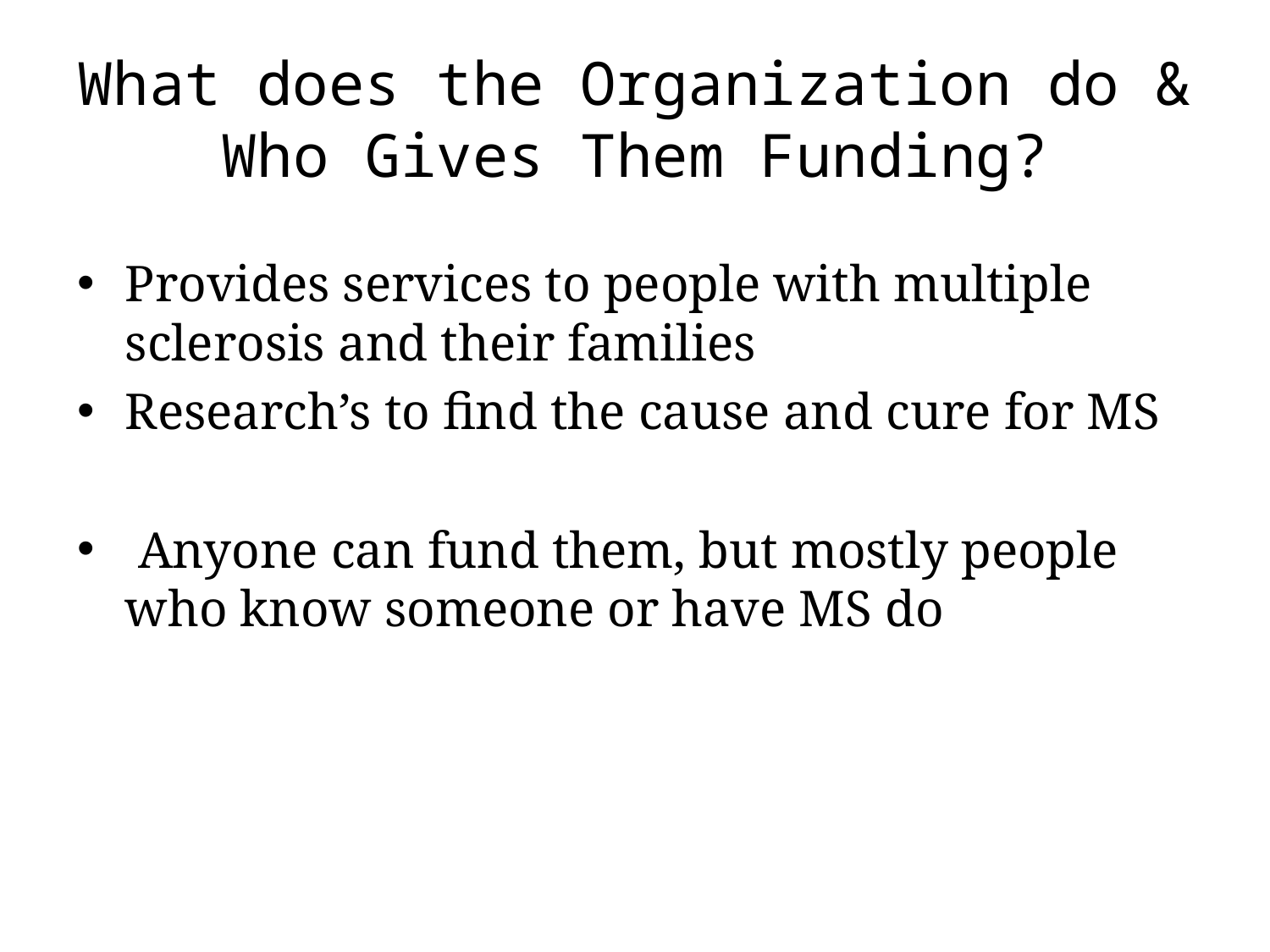

# What does the Organization do & Who Gives Them Funding?
Provides services to people with multiple sclerosis and their families
Research’s to find the cause and cure for MS

 Anyone can fund them, but mostly people who know someone or have MS do